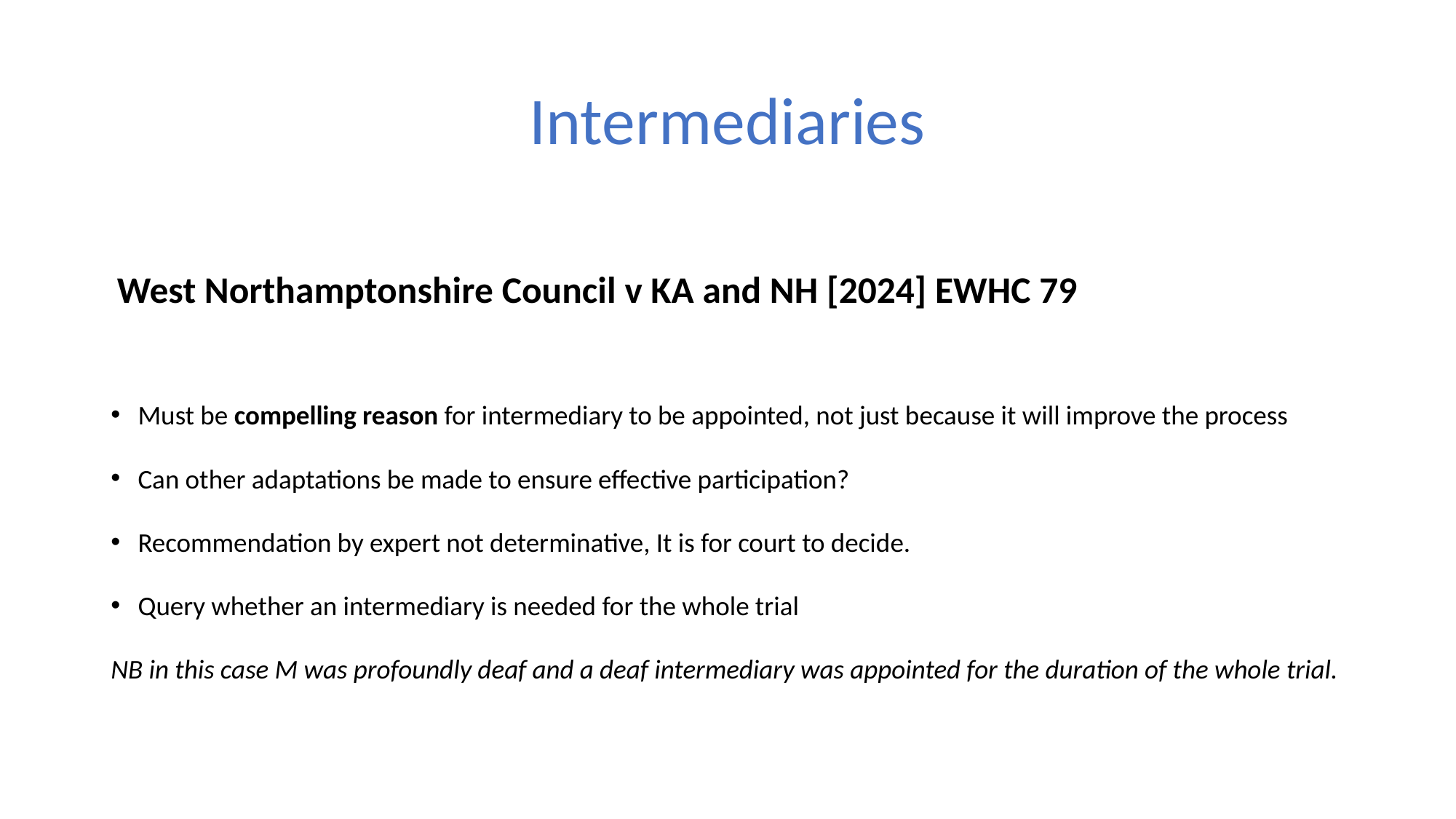

# Intermediaries

 West Northamptonshire Council v KA and NH [2024] EWHC 79

Must be compelling reason for intermediary to be appointed, not just because it will improve the process
Can other adaptations be made to ensure effective participation?
Recommendation by expert not determinative, It is for court to decide.
Query whether an intermediary is needed for the whole trial
NB in this case M was profoundly deaf and a deaf intermediary was appointed for the duration of the whole trial.